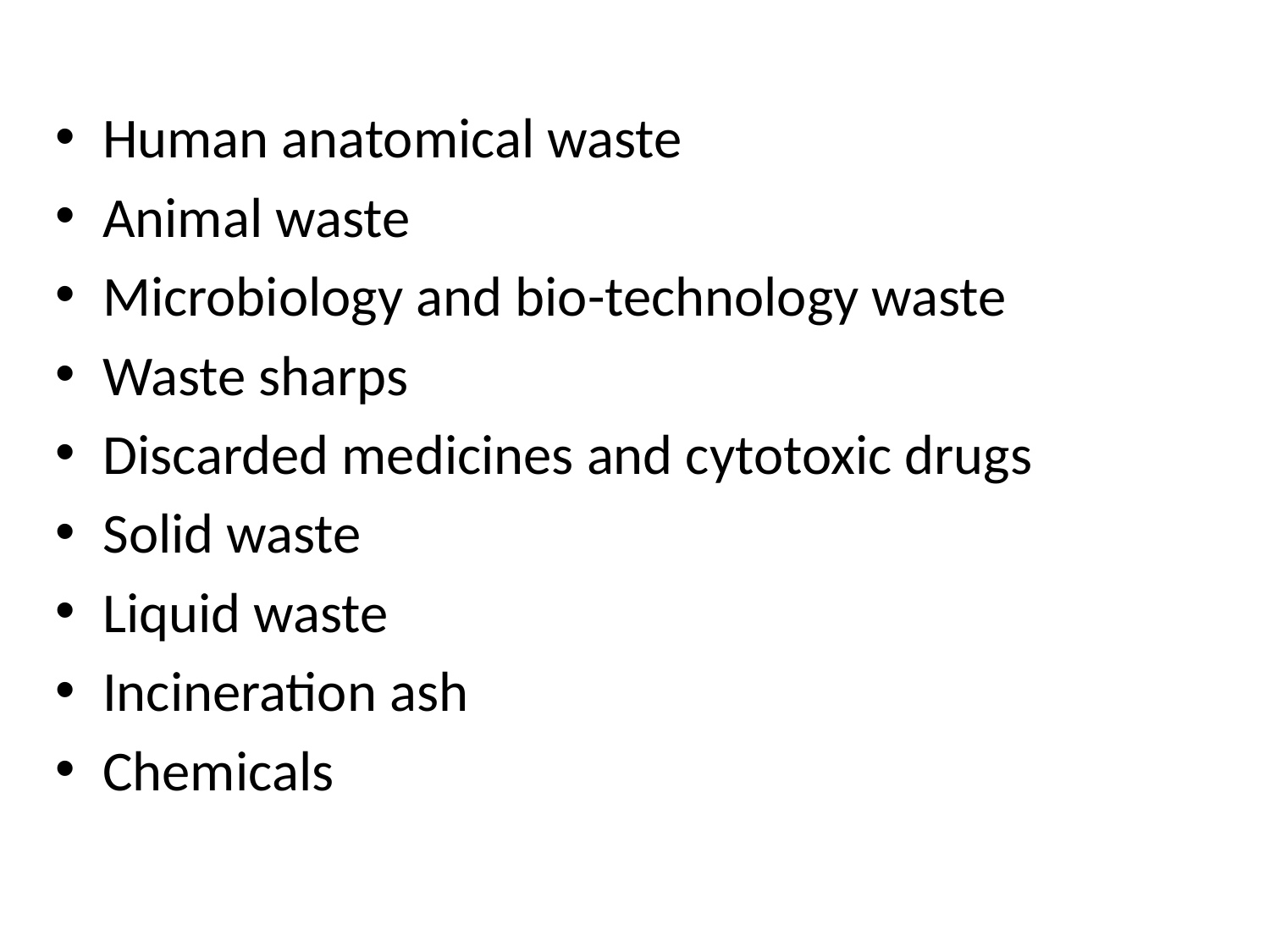

#
Human anatomical waste
Animal waste
Microbiology and bio-technology waste
Waste sharps
Discarded medicines and cytotoxic drugs
Solid waste
Liquid waste
Incineration ash
Chemicals